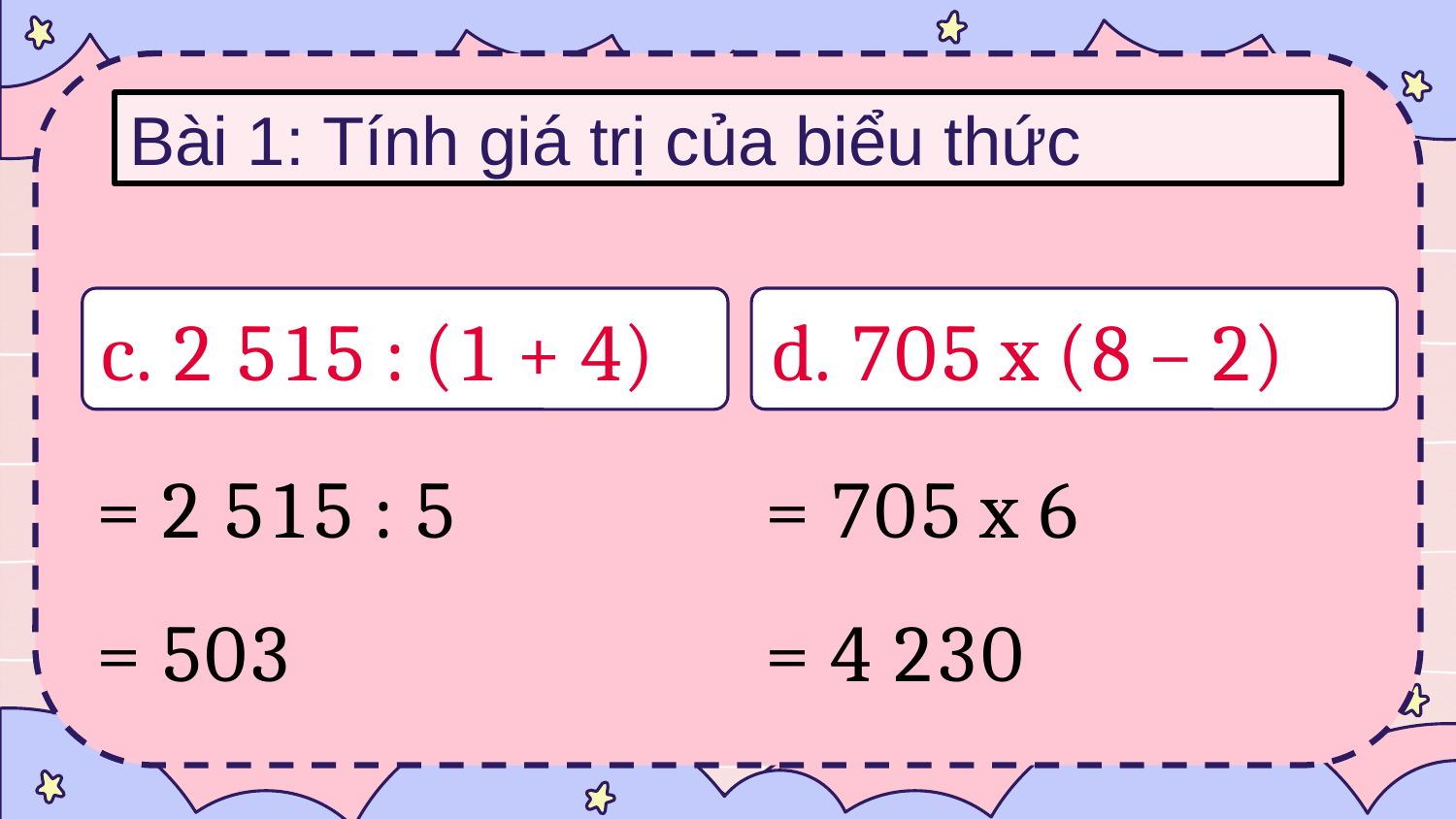

# Bài 1: Tính giá trị của biểu thức
c. 2 515 : (1 + 4)
d. 705 x (8 – 2)
= 705 x 6
= 2 515 : 5
= 503
= 4 230